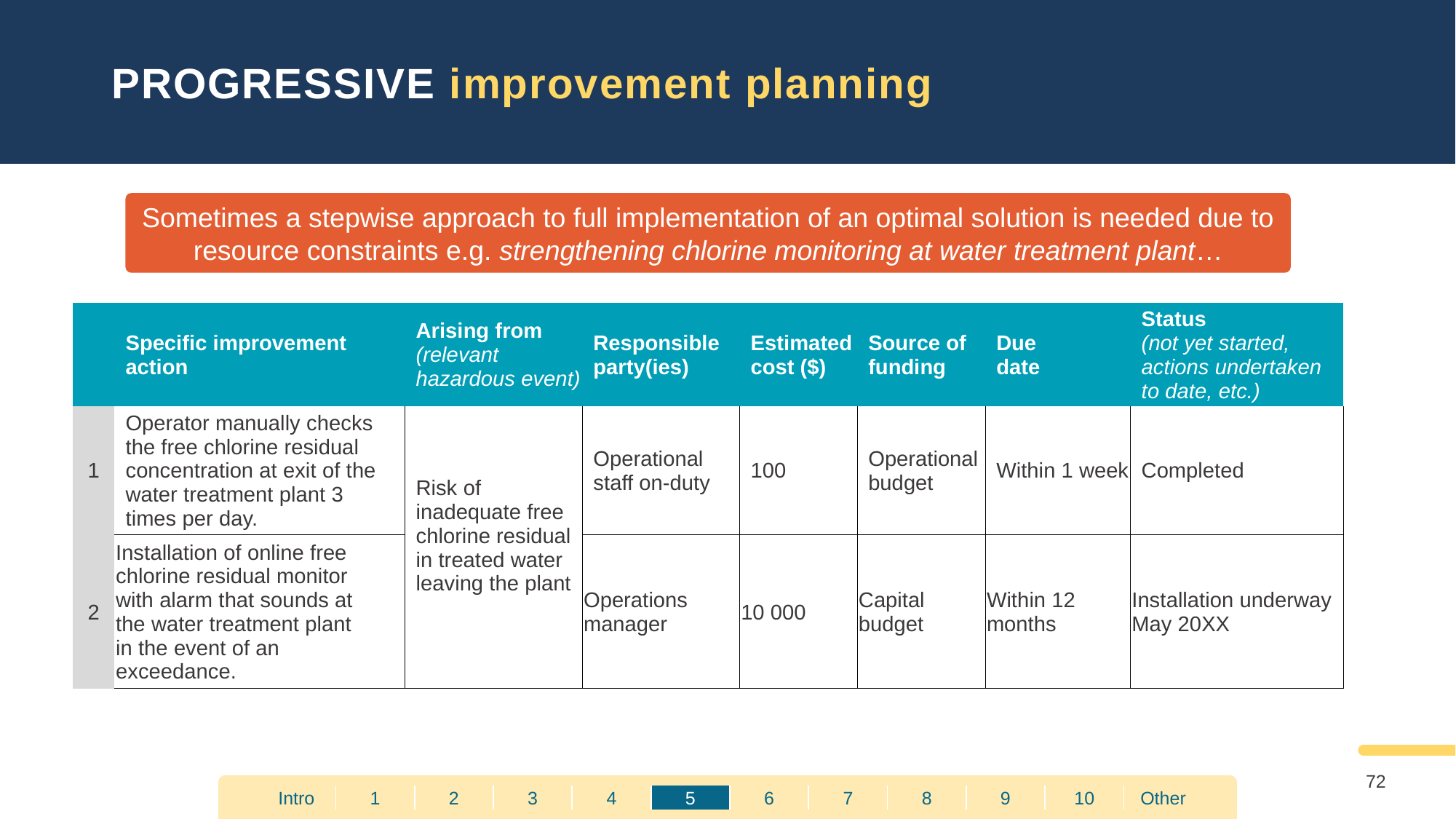

PROGRESSIVE improvement planning
Sometimes a stepwise approach to full implementation of an optimal solution is needed due to resource constraints e.g. strengthening chlorine monitoring at water treatment plant…
Example: stepwise improvement to address cows at source
|  | Specific improvement action | Arising from (relevant hazardous event) | Responsible party(ies) | Estimated cost ($) | Source of funding | Due date | Status (not yet started, actions undertaken to date, etc.) |
| --- | --- | --- | --- | --- | --- | --- | --- |
| 1 | Operator manually checks the free chlorine residual concentration at exit of the water treatment plant 3 times per day. | Risk of inadequate free chlorine residual in treated water leaving the plant | Operational staff on-duty | 100 | Operational budget | Within 1 week | Completed |
| 2 | Installation of online free chlorine residual monitor with alarm that sounds at the water treatment plant in the event of an exceedance. |  | Operations manager | 10 000 | Capital budget | Within 12 months | Installation underway May 20XX |